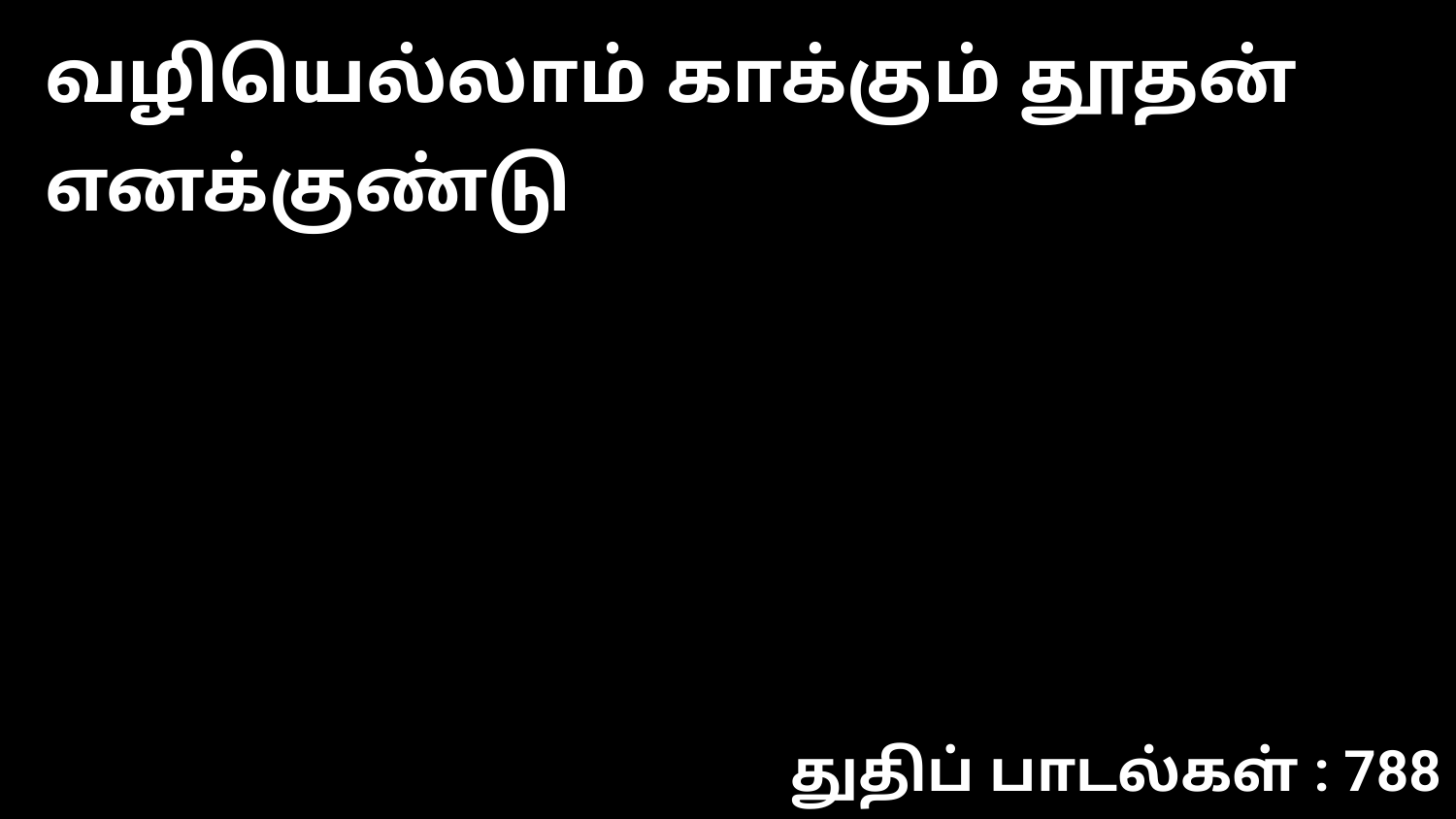

வழியெல்லாம் காக்கும் தூதன் எனக்குண்டு
துதிப் பாடல்கள் : 788